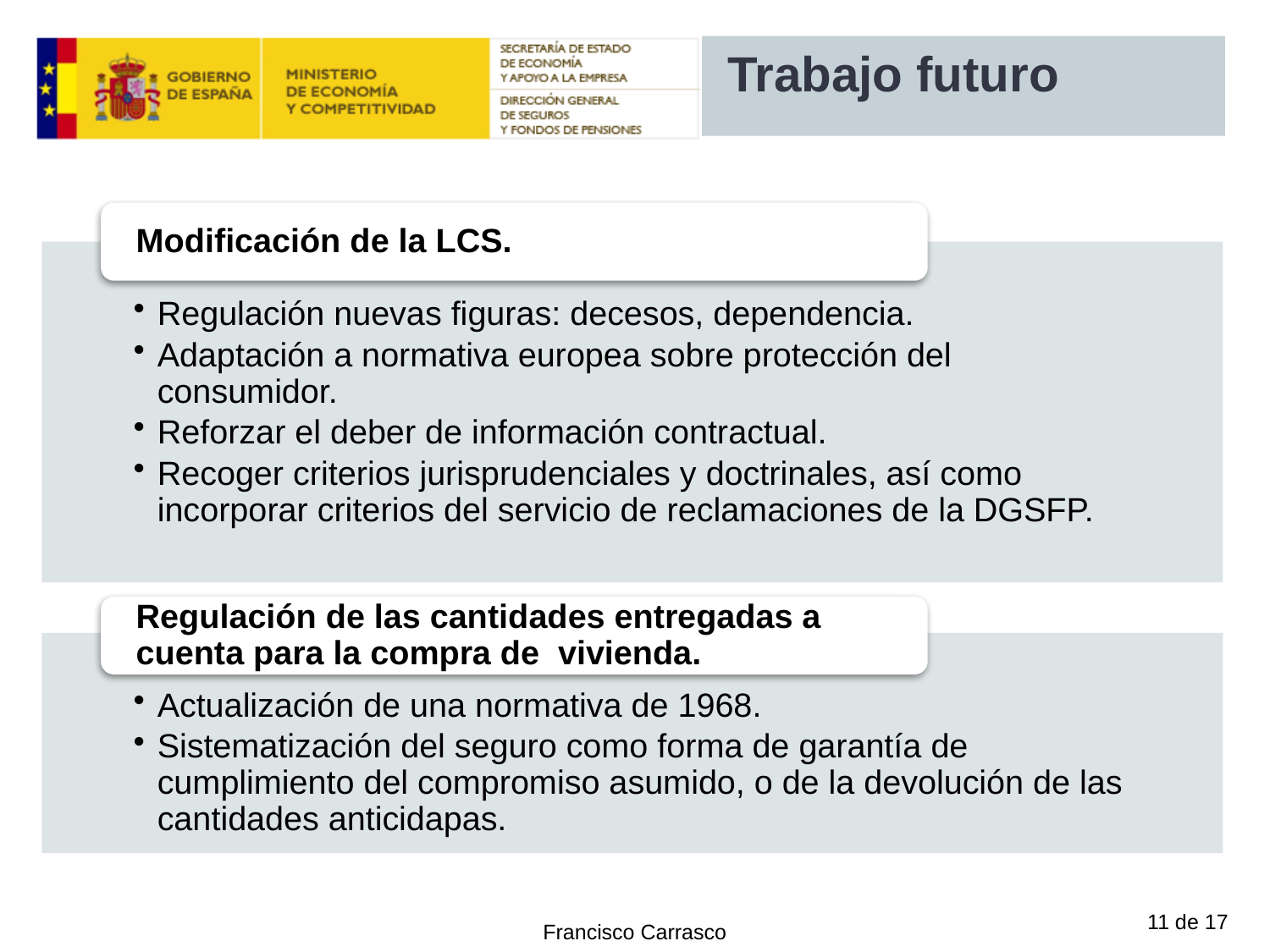

# Trabajo futuro
Regulación nuevas figuras: decesos, dependencia.
Adaptación a normativa europea sobre protección del consumidor.
Reforzar el deber de información contractual.
Recoger criterios jurisprudenciales y doctrinales, así como incorporar criterios del servicio de reclamaciones de la DGSFP.

Modificación de la LCS.
Actualización de una normativa de 1968.
Sistematización del seguro como forma de garantía de cumplimiento del compromiso asumido, o de la devolución de las cantidades anticidapas.
Regulación de las cantidades entregadas a cuenta para la compra de  vivienda.